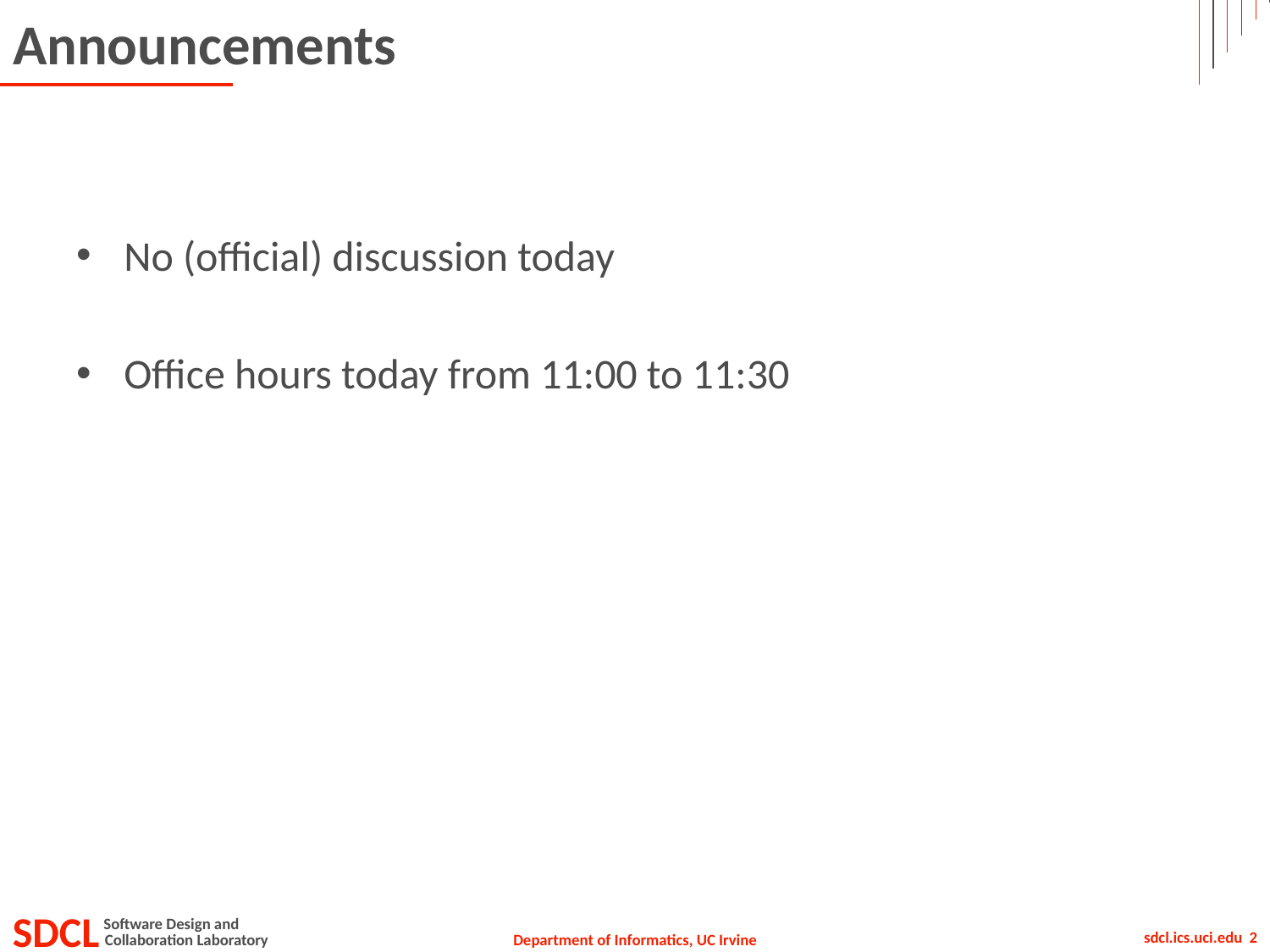

# Announcements
No (official) discussion today

Office hours today from 11:00 to 11:30